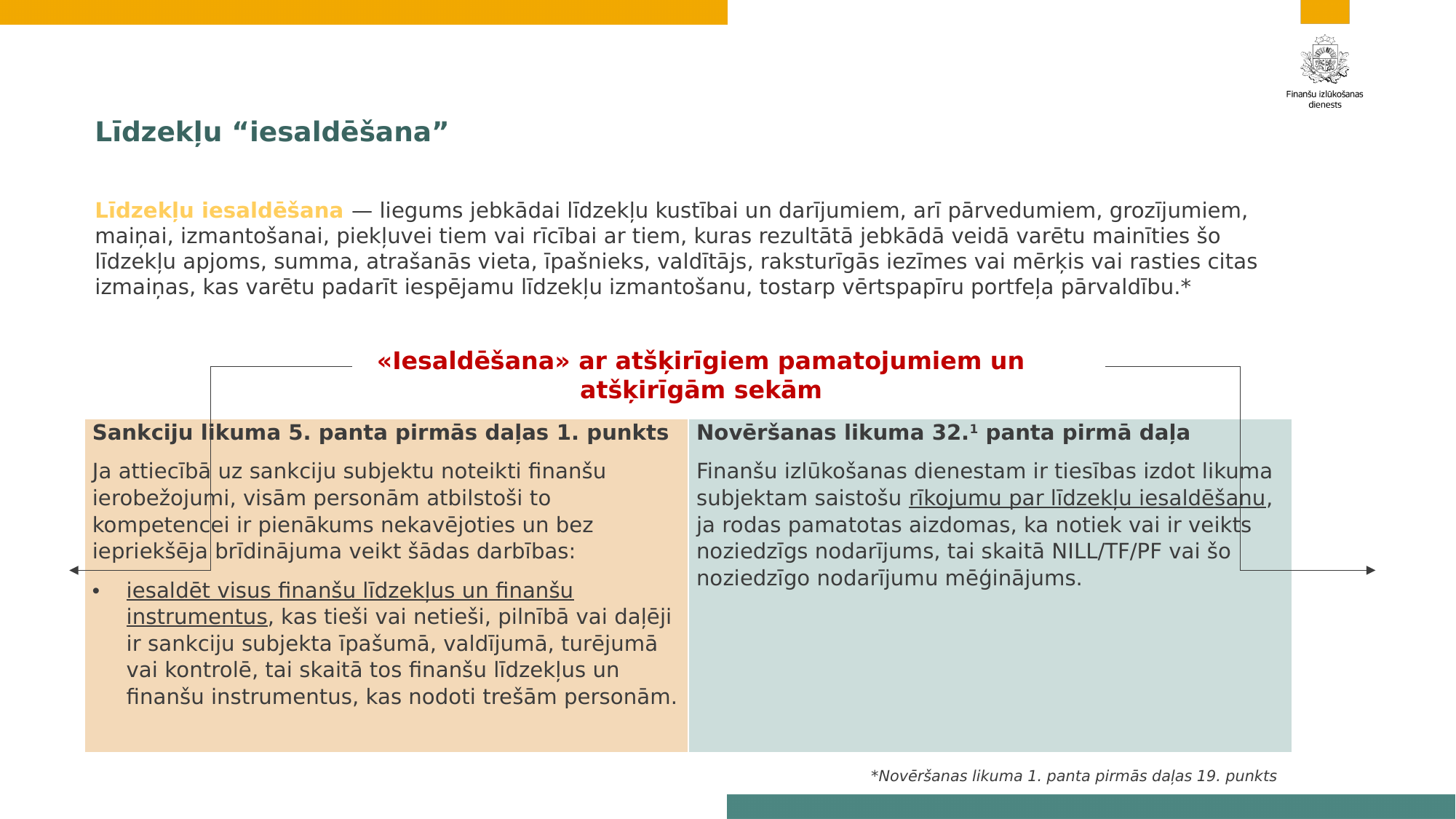

Līdzekļu “iesaldēšana”
Līdzekļu iesaldēšana — liegums jebkādai līdzekļu kustībai un darījumiem, arī pārvedumiem, grozījumiem, maiņai, izmantošanai, piekļuvei tiem vai rīcībai ar tiem, kuras rezultātā jebkādā veidā varētu mainīties šo līdzekļu apjoms, summa, atrašanās vieta, īpašnieks, valdītājs, raksturīgās iezīmes vai mērķis vai rasties citas izmaiņas, kas varētu padarīt iespējamu līdzekļu izmantošanu, tostarp vērtspapīru portfeļa pārvaldību.*
«Iesaldēšana» ar atšķirīgiem pamatojumiem un atšķirīgām sekām
| Sankciju likuma 5. panta pirmās daļas 1. punkts Ja attiecībā uz sankciju subjektu noteikti finanšu ierobežojumi, visām personām atbilstoši to kompetencei ir pienākums nekavējoties un bez iepriekšēja brīdinājuma veikt šādas darbības: iesaldēt visus finanšu līdzekļus un finanšu instrumentus, kas tieši vai netieši, pilnībā vai daļēji ir sankciju subjekta īpašumā, valdījumā, turējumā vai kontrolē, tai skaitā tos finanšu līdzekļus un finanšu instrumentus, kas nodoti trešām personām. | Novēršanas likuma 32.1 panta pirmā daļa Finanšu izlūkošanas dienestam ir tiesības izdot likuma subjektam saistošu rīkojumu par līdzekļu iesaldēšanu, ja rodas pamatotas aizdomas, ka notiek vai ir veikts noziedzīgs nodarījums, tai skaitā NILL/TF/PF vai šo noziedzīgo nodarījumu mēģinājums. |
| --- | --- |
*Novēršanas likuma 1. panta pirmās daļas 19. punkts